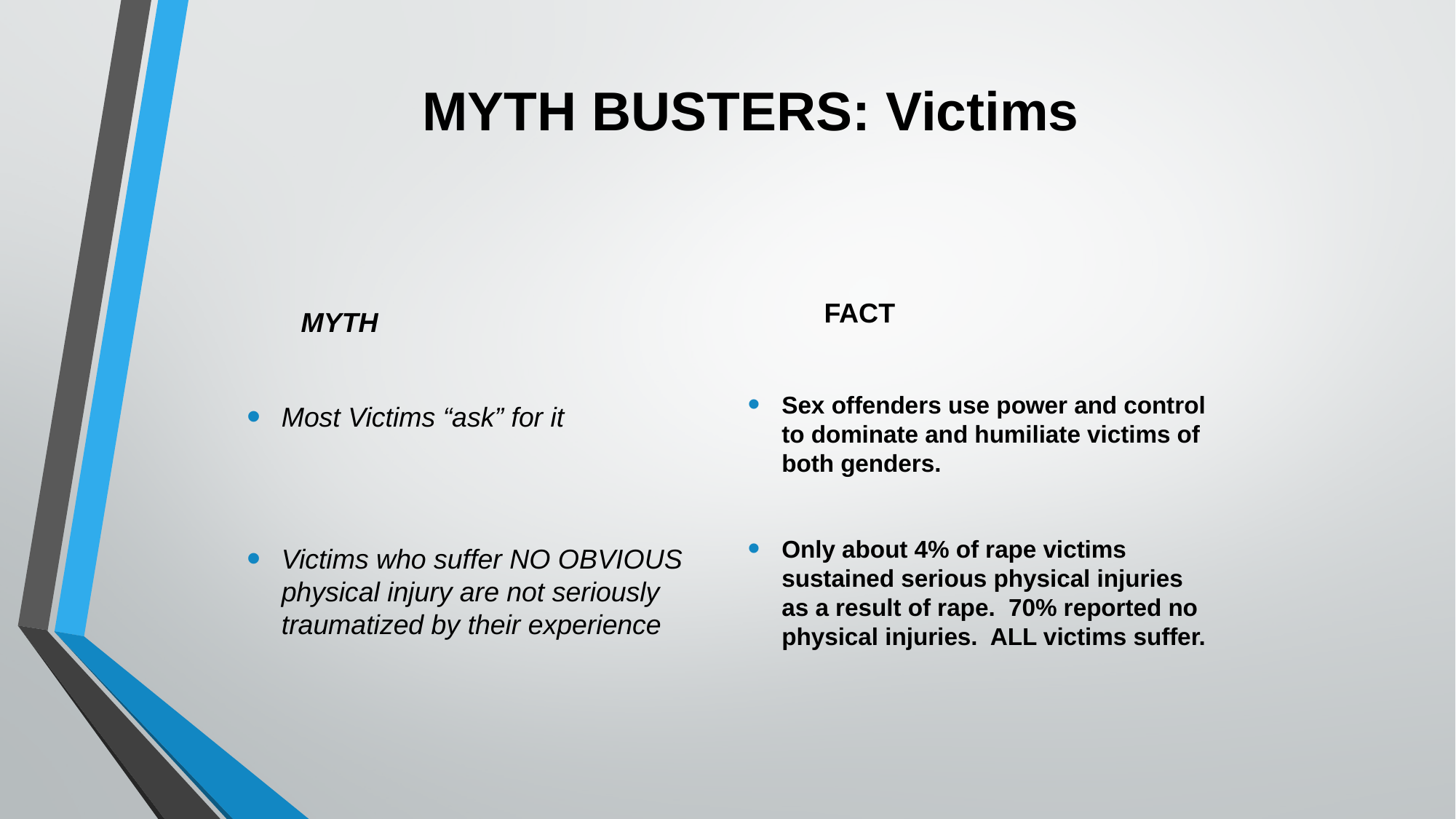

# MYTH BUSTERS: Victims
       MYTH

Most Victims “ask” for it

Victims who suffer NO OBVIOUS physical injury are not seriously traumatized by their experience

          FACT

Sex offenders use power and control to dominate and humiliate victims of both genders.

Only about 4% of rape victims sustained serious physical injuries as a result of rape.  70% reported no physical injuries.  ALL victims suffer.